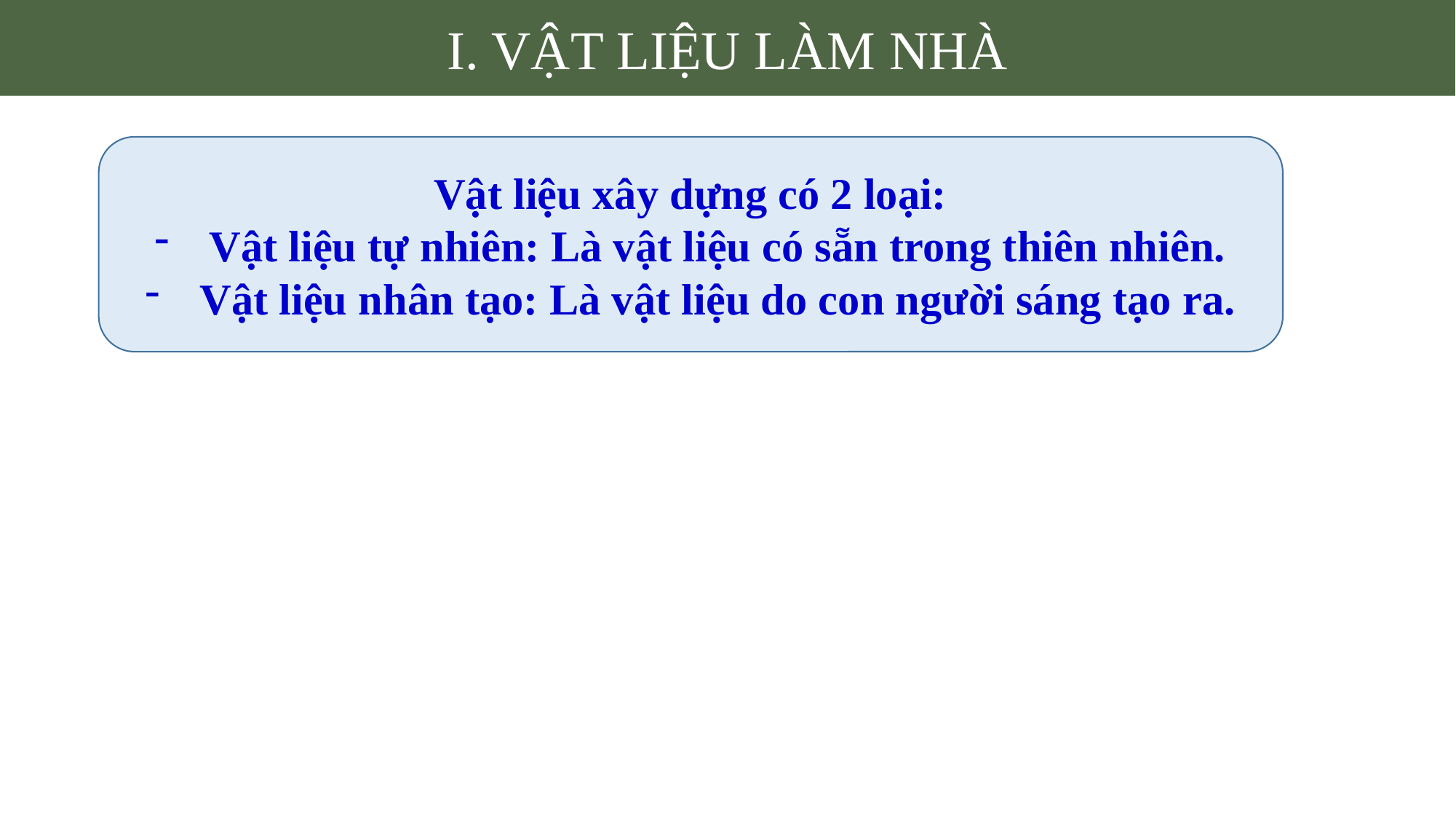

I. VẬT LIỆU LÀM NHÀ
Vật liệu xây dựng có 2 loại:
Vật liệu tự nhiên: Là vật liệu có sẵn trong thiên nhiên.
Vật liệu nhân tạo: Là vật liệu do con người sáng tạo ra.